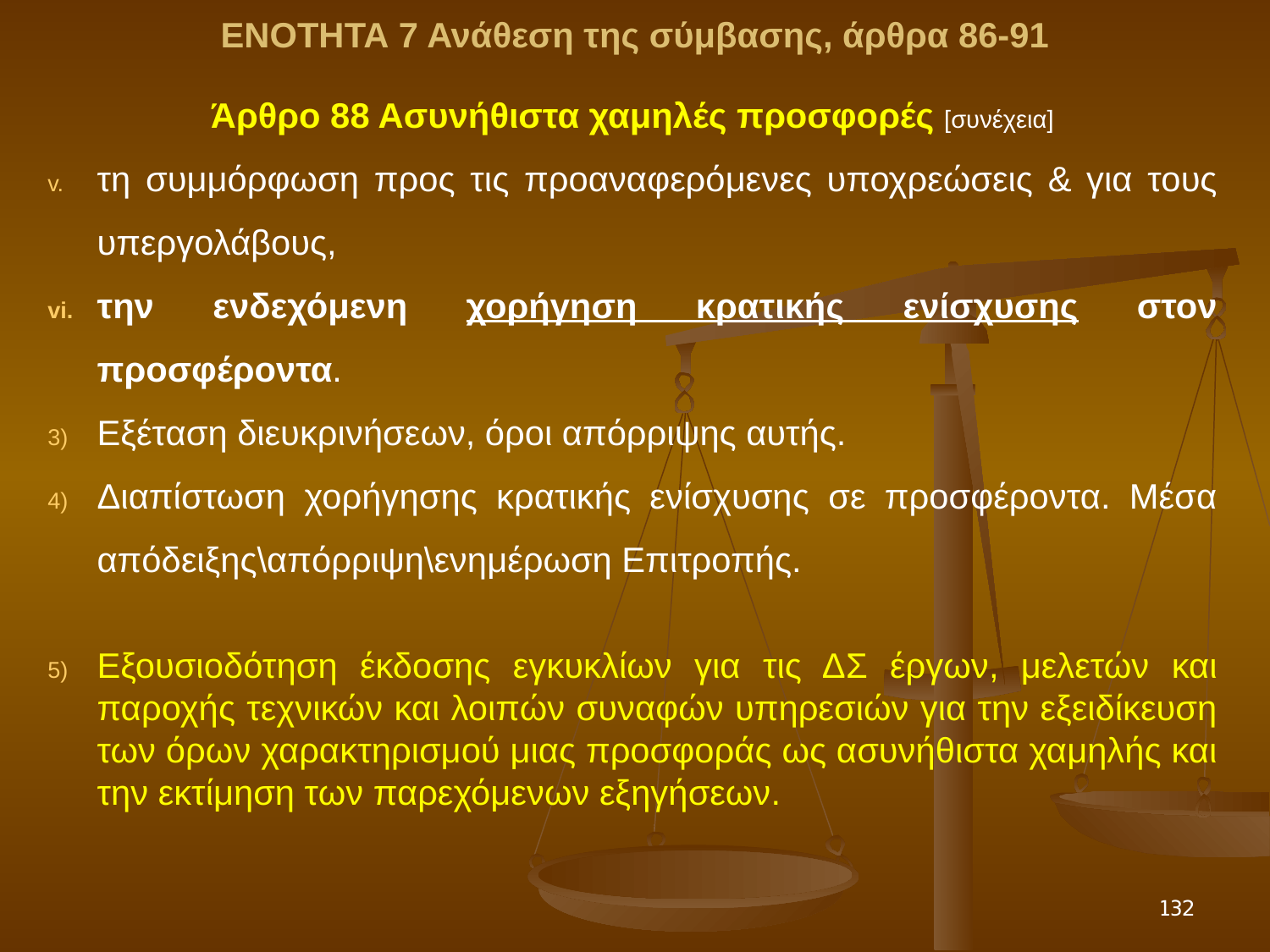

ΕΝΟΤΗΤΑ 7 Ανάθεση της σύμβασης, άρθρα 86-91
Άρθρο 88 Ασυνήθιστα χαμηλές προσφορές [συνέχεια]
τη συμμόρφωση προς τις προαναφερόμενες υποχρεώσεις & για τους υπεργολάβους,
την ενδεχόμενη χορήγηση κρατικής ενίσχυσης στον προσφέροντα.
Εξέταση διευκρινήσεων, όροι απόρριψης αυτής.
Διαπίστωση χορήγησης κρατικής ενίσχυσης σε προσφέροντα. Μέσα απόδειξης\απόρριψη\ενημέρωση Επιτροπής.

Εξουσιοδότηση έκδοσης εγκυκλίων για τις ΔΣ έργων, μελετών και παροχής τεχνικών και λοιπών συναφών υπηρεσιών για την εξειδίκευση των όρων χαρακτηρισμού μιας προσφοράς ως ασυνήθιστα χαμηλής και την εκτίμηση των παρεχόμενων εξηγήσεων.
132